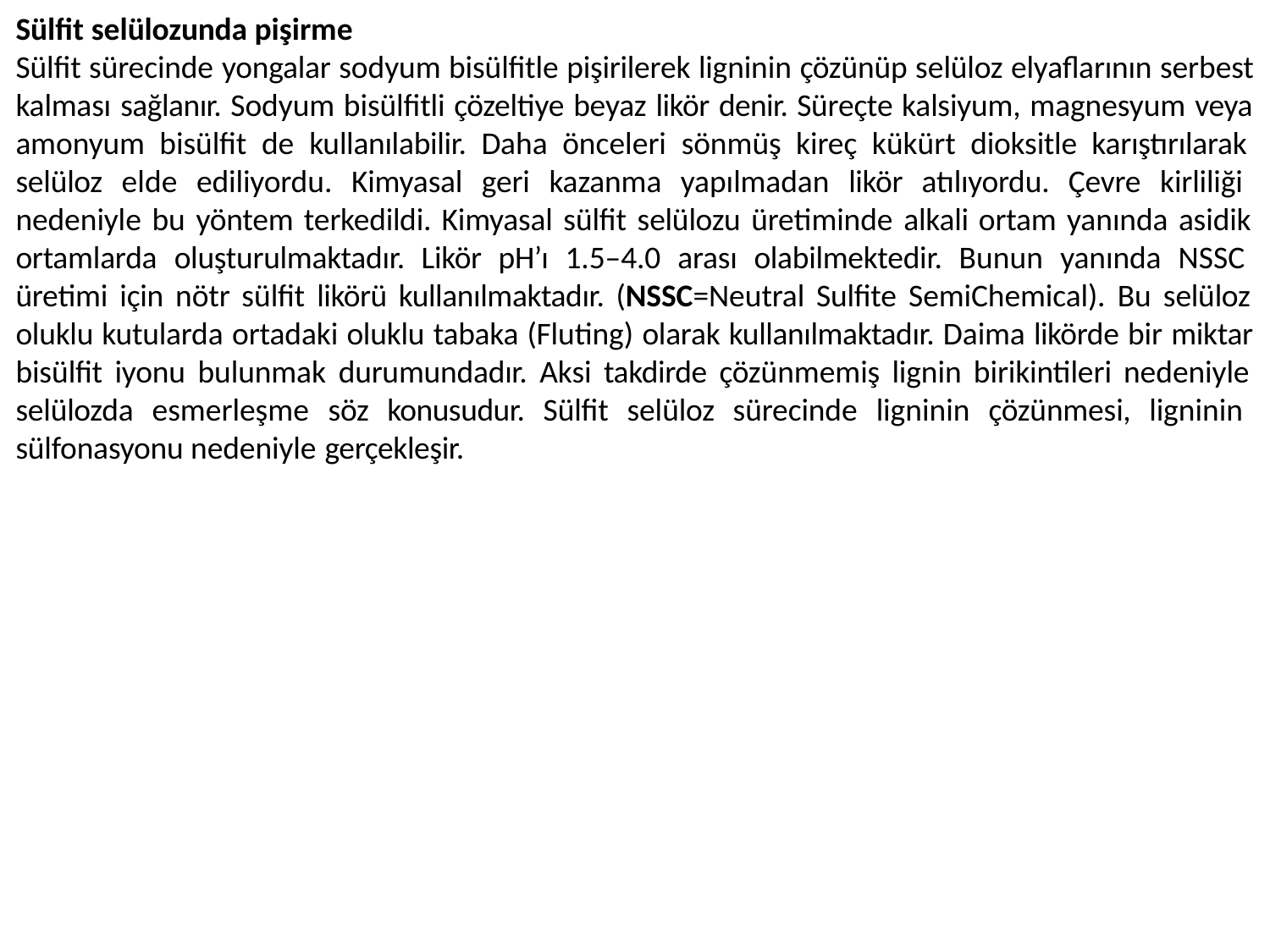

Sülfit selülozunda pişirme
Sülfit sürecinde yongalar sodyum bisülfitle pişirilerek ligninin çözünüp selüloz elyaflarının serbest  kalması sağlanır. Sodyum bisülfitli çözeltiye beyaz likör denir. Süreçte kalsiyum, magnesyum veya  amonyum bisülfit de kullanılabilir. Daha önceleri sönmüş kireç kükürt dioksitle karıştırılarak  selüloz elde ediliyordu. Kimyasal geri kazanma yapılmadan likör atılıyordu. Çevre kirliliği  nedeniyle bu yöntem terkedildi. Kimyasal sülfit selülozu üretiminde alkali ortam yanında asidik  ortamlarda oluşturulmaktadır. Likör pH’ı 1.5–4.0 arası olabilmektedir. Bunun yanında NSSC  üretimi için nötr sülfit likörü kullanılmaktadır. (NSSC=Neutral Sulfite SemiChemical). Bu selüloz  oluklu kutularda ortadaki oluklu tabaka (Fluting) olarak kullanılmaktadır. Daima likörde bir miktar  bisülfit iyonu bulunmak durumundadır. Aksi takdirde çözünmemiş lignin birikintileri nedeniyle  selülozda esmerleşme söz konusudur. Sülfit selüloz sürecinde ligninin çözünmesi, ligninin  sülfonasyonu nedeniyle gerçekleşir.